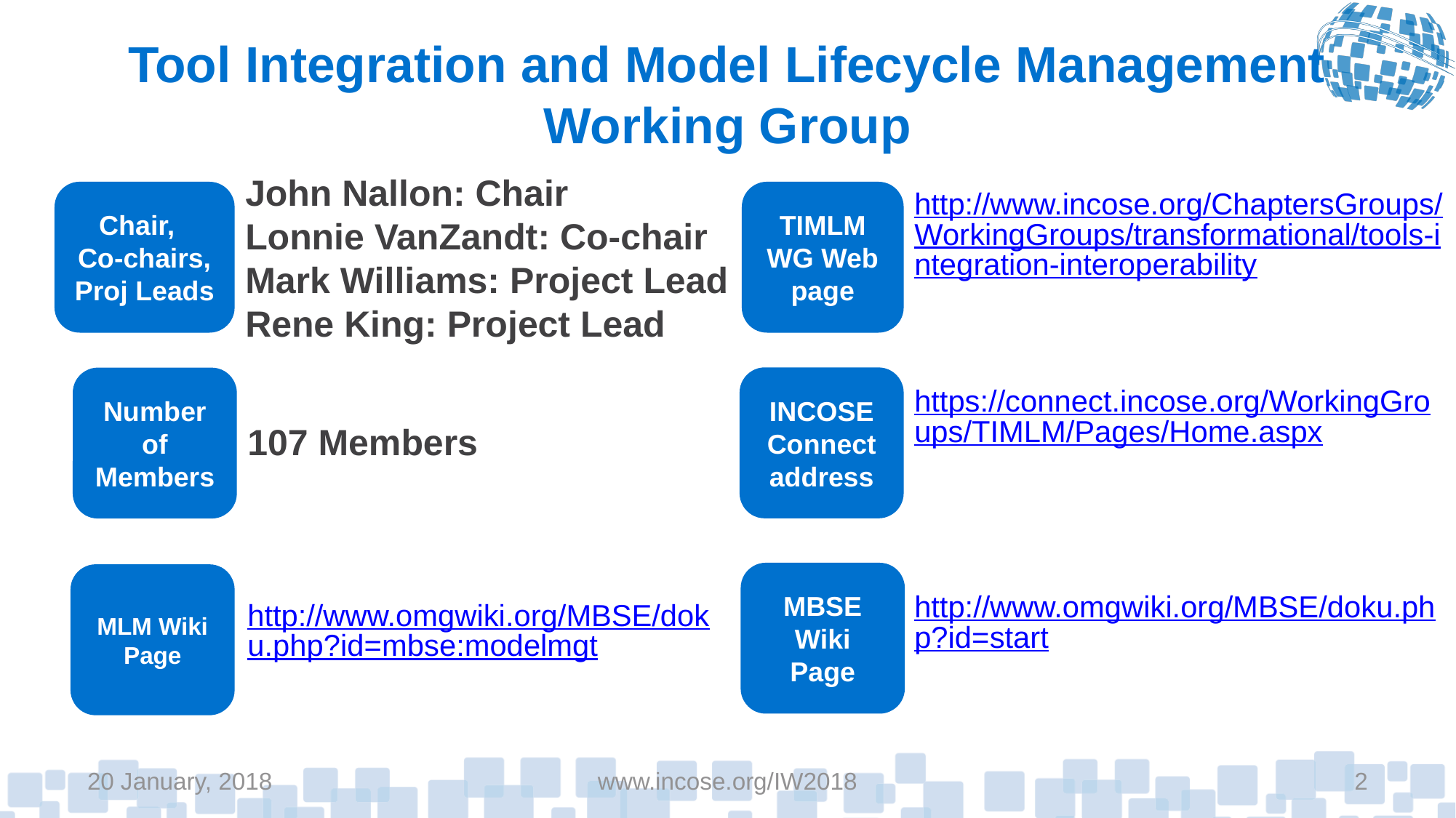

# Tool Integration and Model Lifecycle Management Working Group
John Nallon: Chair
Lonnie VanZandt: Co-chair
Mark Williams: Project Lead
Rene King: Project Lead
http://www.incose.org/ChaptersGroups/WorkingGroups/transformational/tools-integration-interoperability
Chair,
Co-chairs,
Proj Leads
TIMLM WG Web page
INCOSE Connect address
Number of Members
https://connect.incose.org/WorkingGroups/TIMLM/Pages/Home.aspx
107 Members
MBSE Wiki Page
MLM Wiki
Page
http://www.omgwiki.org/MBSE/doku.php?id=start
http://www.omgwiki.org/MBSE/doku.php?id=mbse:modelmgt
20 January, 2018
www.incose.org/IW2018
2